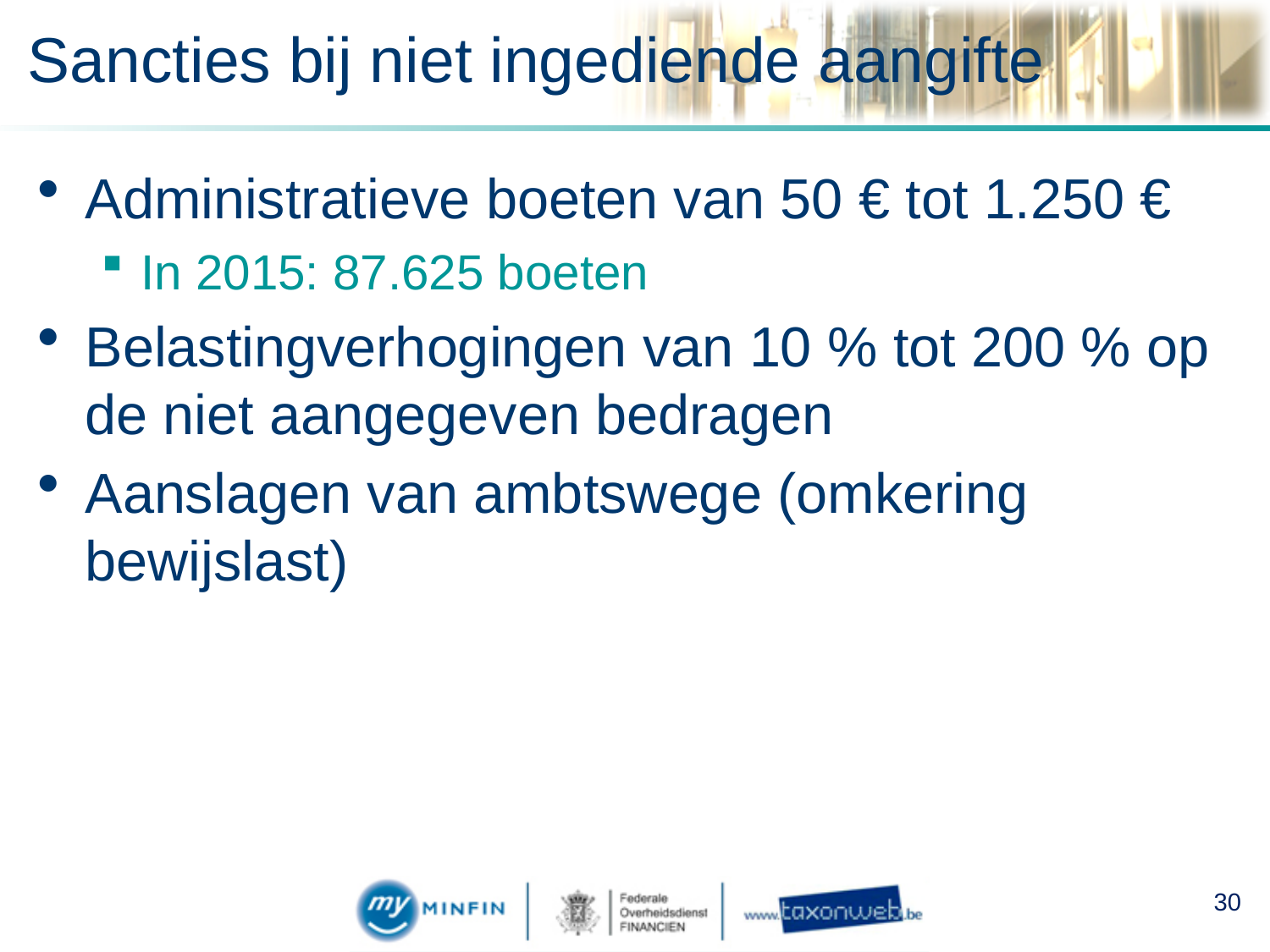

# Sancties bij niet ingediende aangifte
Administratieve boeten van 50 € tot 1.250 €
In 2015: 87.625 boeten
Belastingverhogingen van 10 % tot 200 % op de niet aangegeven bedragen
Aanslagen van ambtswege (omkering bewijslast)

30